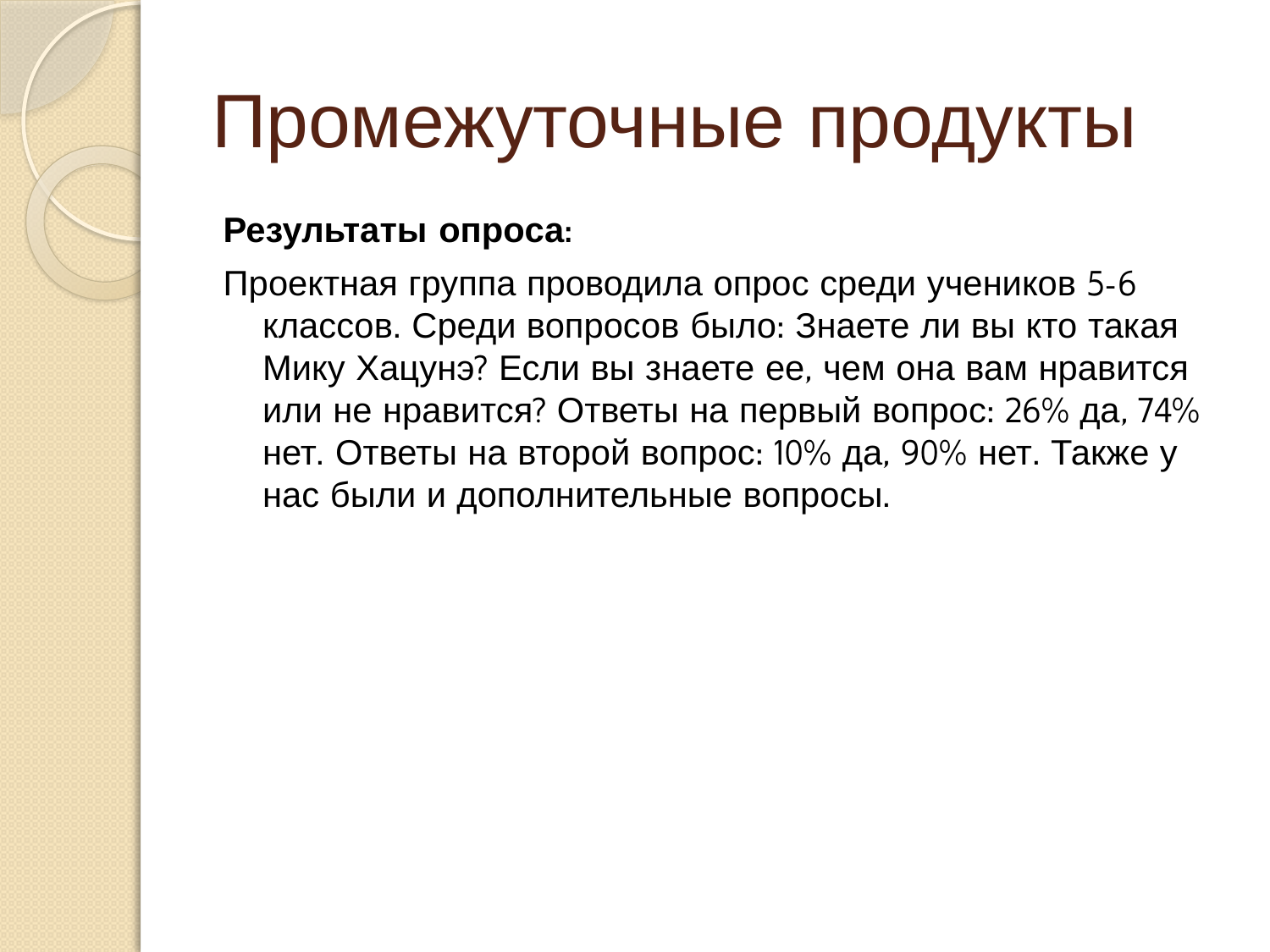

# Промежуточные продукты
Результаты опроса:
Проектная группа проводила опрос среди учеников 5-6 классов. Среди вопросов было: Знаете ли вы кто такая Мику Хацунэ? Если вы знаете ее, чем она вам нравится или не нравится? Ответы на первый вопрос: 26% да, 74% нет. Ответы на второй вопрос: 10% да, 90% нет. Также у нас были и дополнительные вопросы.